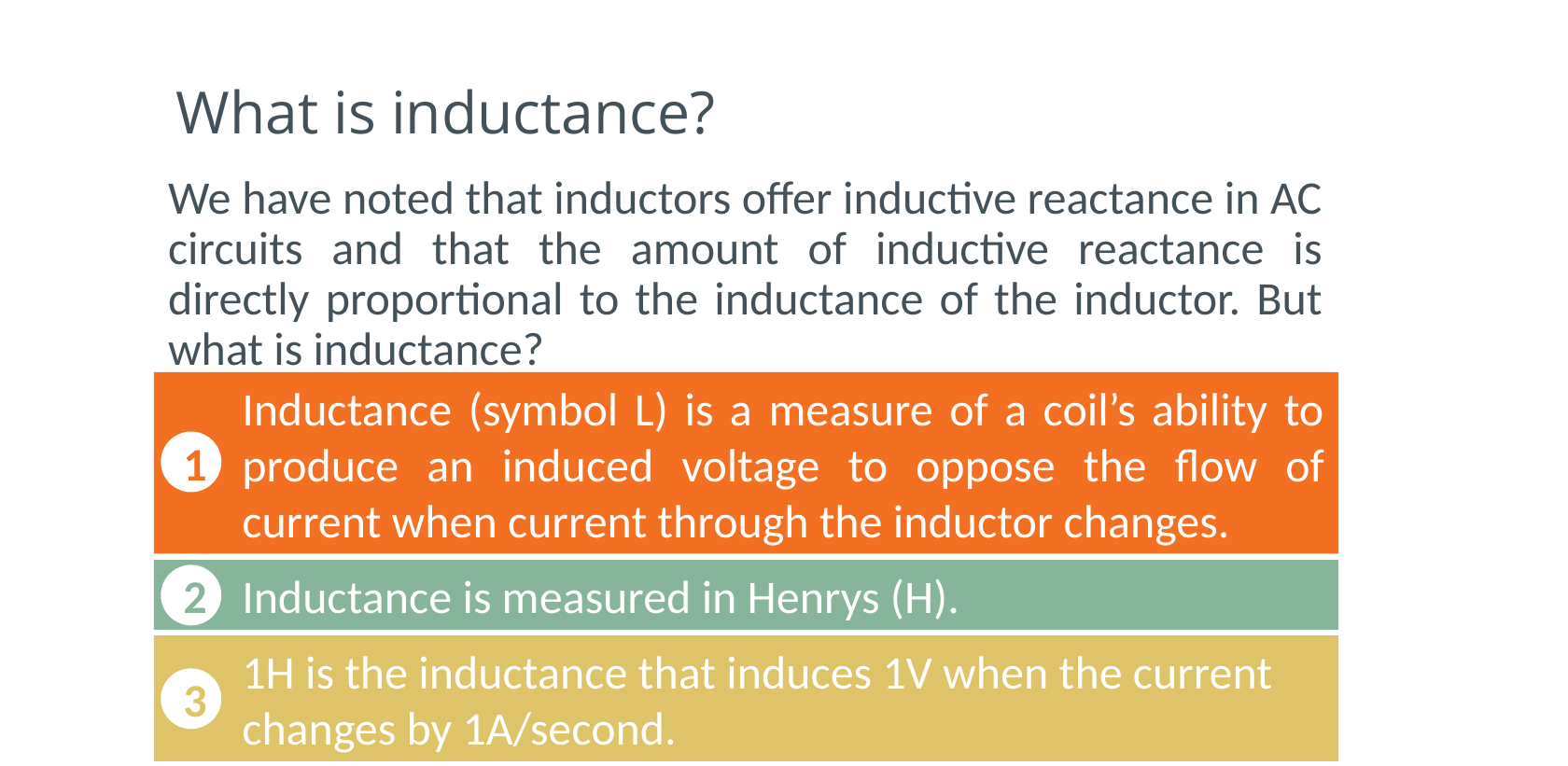

# What is inductance?
We have noted that inductors offer inductive reactance in AC circuits and that the amount of inductive reactance is directly proportional to the inductance of the inductor. But what is inductance?

Inductance (symbol L) is a measure of a coil’s ability to produce an induced voltage to oppose the flow of current when current through the inductor changes.
1
Inductance is measured in Henrys (H).
2
1H is the inductance that induces 1V when the current changes by 1A/second.
3